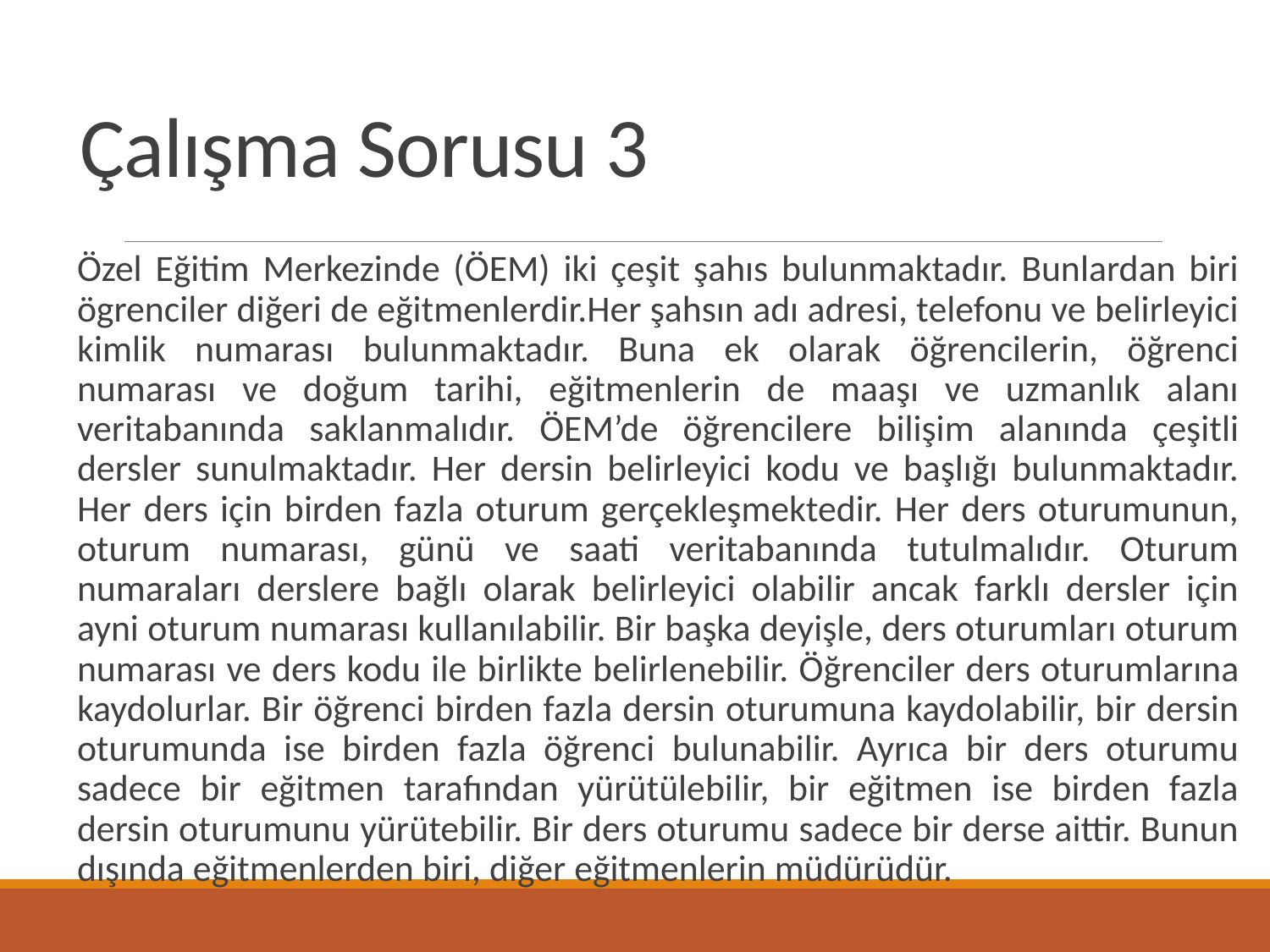

# Çalışma Sorusu 3
Özel Eğitim Merkezinde (ÖEM) iki çeşit şahıs bulunmaktadır. Bunlardan biri ögrenciler diğeri de eğitmenlerdir.Her şahsın adı adresi, telefonu ve belirleyici kimlik numarası bulunmaktadır. Buna ek olarak öğrencilerin, öğrenci numarası ve doğum tarihi, eğitmenlerin de maaşı ve uzmanlık alanı veritabanında saklanmalıdır. ÖEM’de öğrencilere bilişim alanında çeşitli dersler sunulmaktadır. Her dersin belirleyici kodu ve başlığı bulunmaktadır. Her ders için birden fazla oturum gerçekleşmektedir. Her ders oturumunun, oturum numarası, günü ve saati veritabanında tutulmalıdır. Oturum numaraları derslere bağlı olarak belirleyici olabilir ancak farklı dersler için ayni oturum numarası kullanılabilir. Bir başka deyişle, ders oturumları oturum numarası ve ders kodu ile birlikte belirlenebilir. Öğrenciler ders oturumlarına kaydolurlar. Bir öğrenci birden fazla dersin oturumuna kaydolabilir, bir dersin oturumunda ise birden fazla öğrenci bulunabilir. Ayrıca bir ders oturumu sadece bir eğitmen tarafından yürütülebilir, bir eğitmen ise birden fazla dersin oturumunu yürütebilir. Bir ders oturumu sadece bir derse aittir. Bunun dışında eğitmenlerden biri, diğer eğitmenlerin müdürüdür.